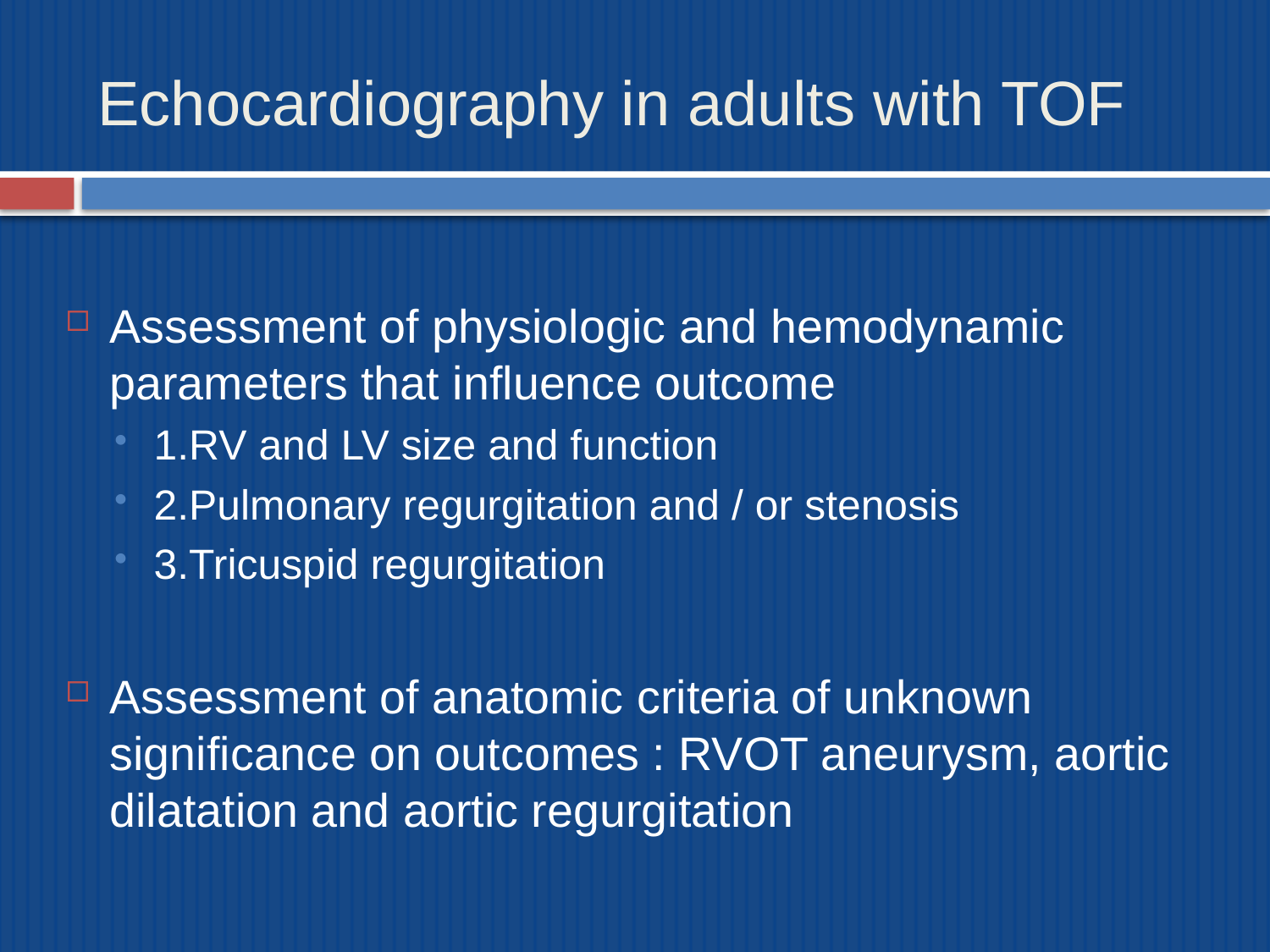

# Echocardiography in adults with TOF

Assessment of physiologic and hemodynamic parameters that influence outcome
1.RV and LV size and function
2.Pulmonary regurgitation and / or stenosis
3.Tricuspid regurgitation

Assessment of anatomic criteria of unknown significance on outcomes : RVOT aneurysm, aortic dilatation and aortic regurgitation